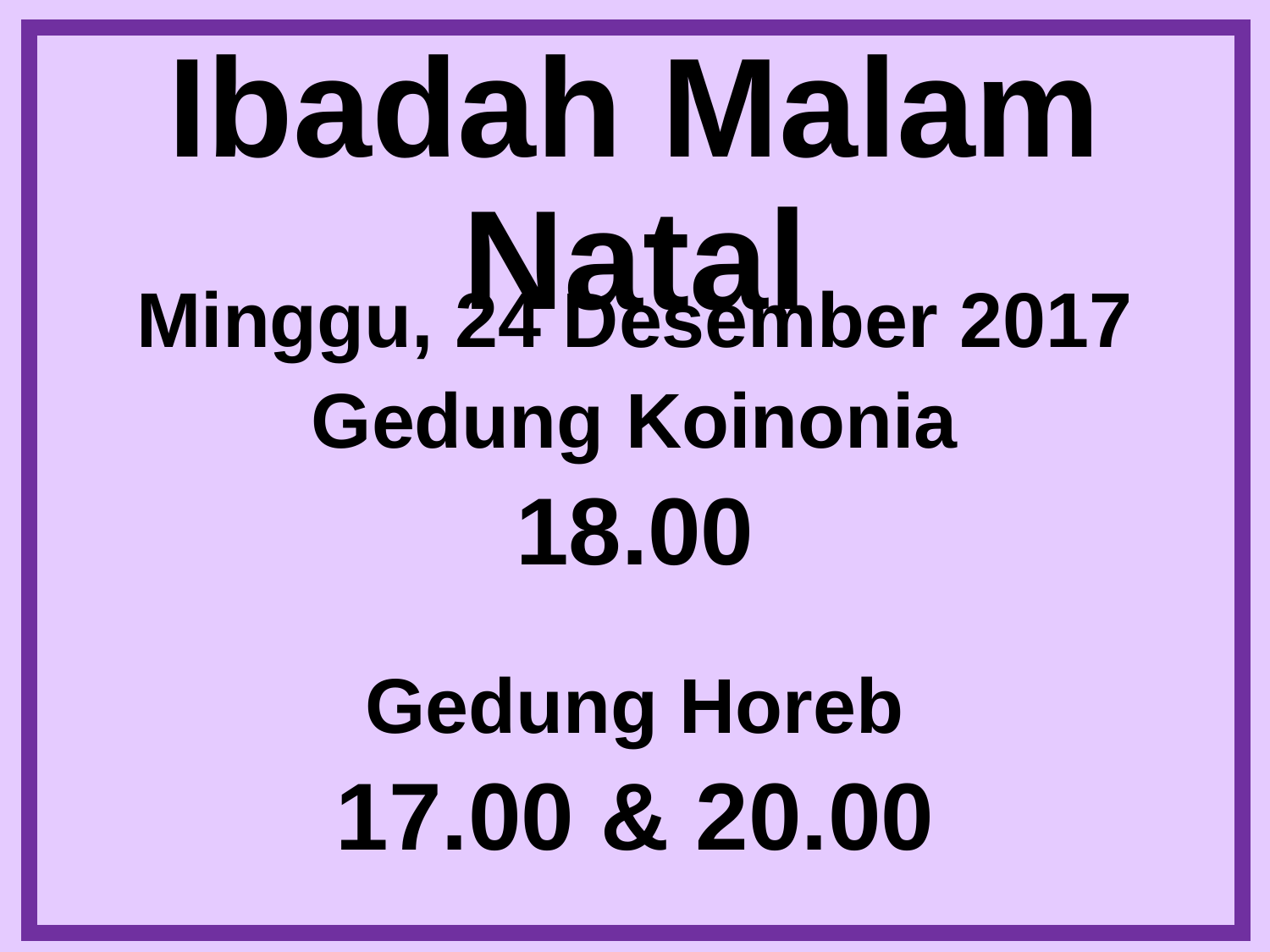

# Ibadah Malam Natal
Minggu, 24 Desember 2017
Gedung Koinonia
18.00

Gedung Horeb
17.00 & 20.00